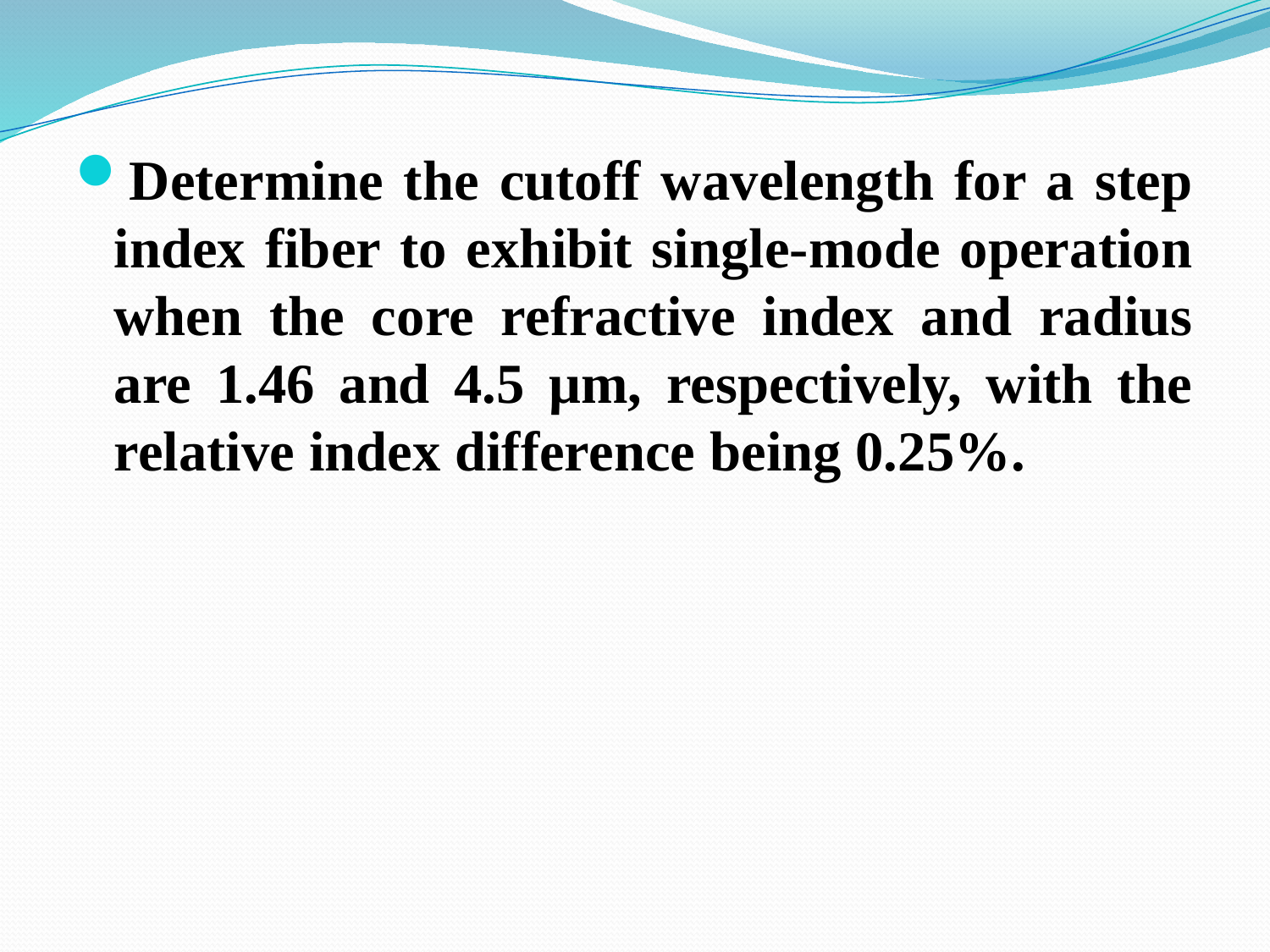

Determine the cutoff wavelength for a step index fiber to exhibit single-mode operation when the core refractive index and radius are 1.46 and 4.5 μm, respectively, with the relative index difference being 0.25%.